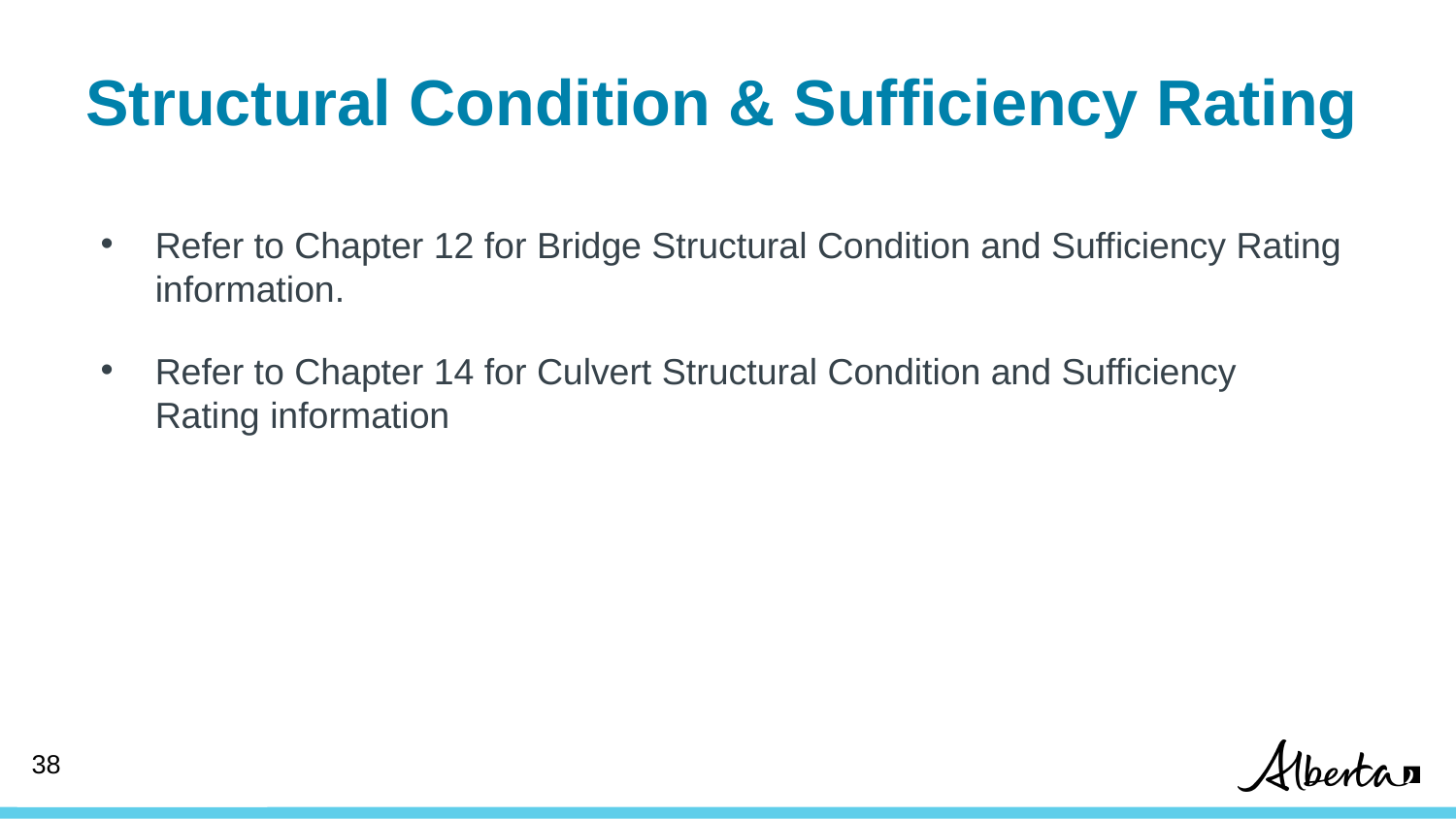

# Structural Condition & Sufficiency Rating
Refer to Chapter 12 for Bridge Structural Condition and Sufficiency Rating information.

Refer to Chapter 14 for Culvert Structural Condition and Sufficiency Rating information

38